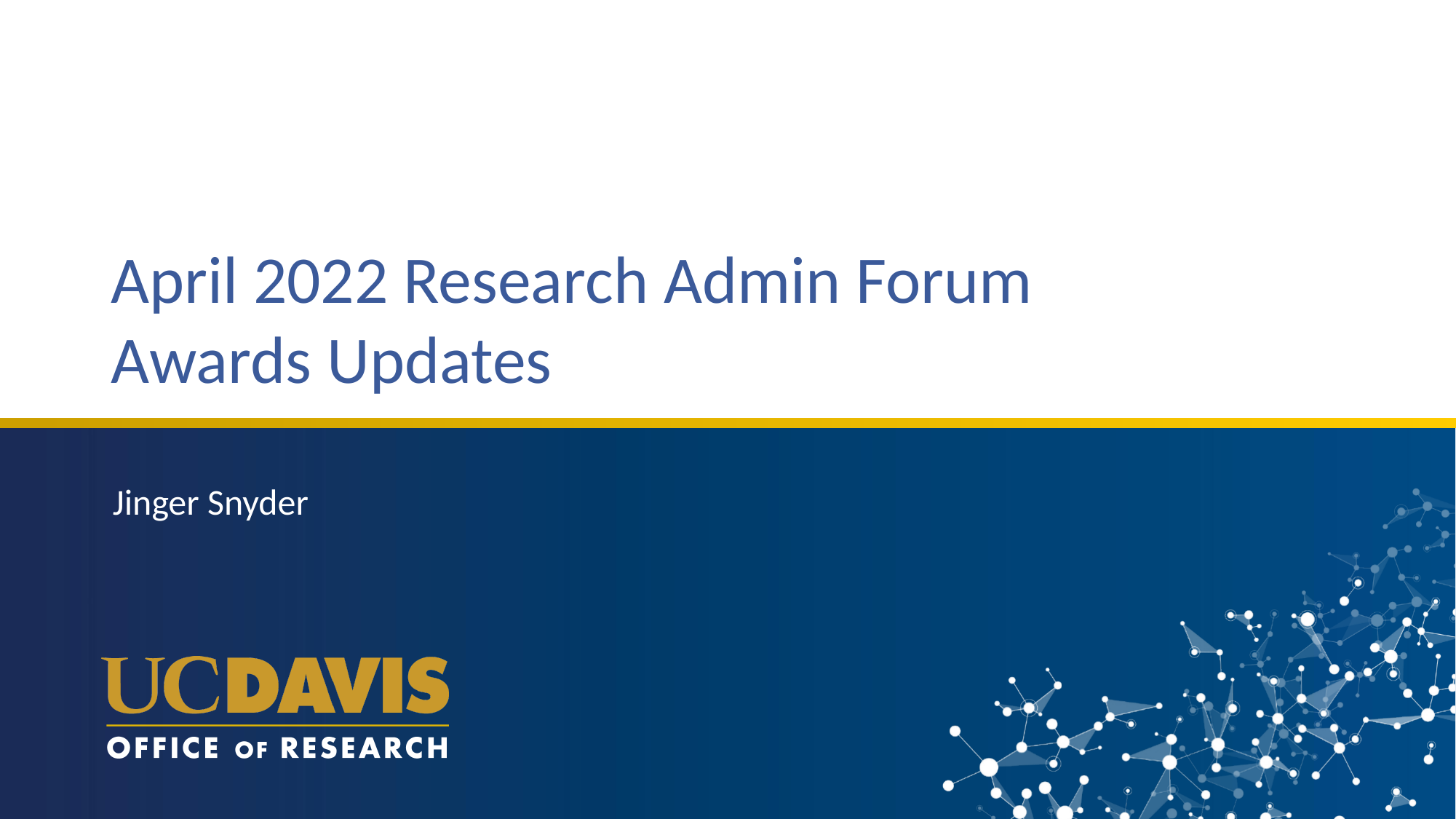

# April 2022 Research Admin Forum Awards Updates
Jinger Snyder